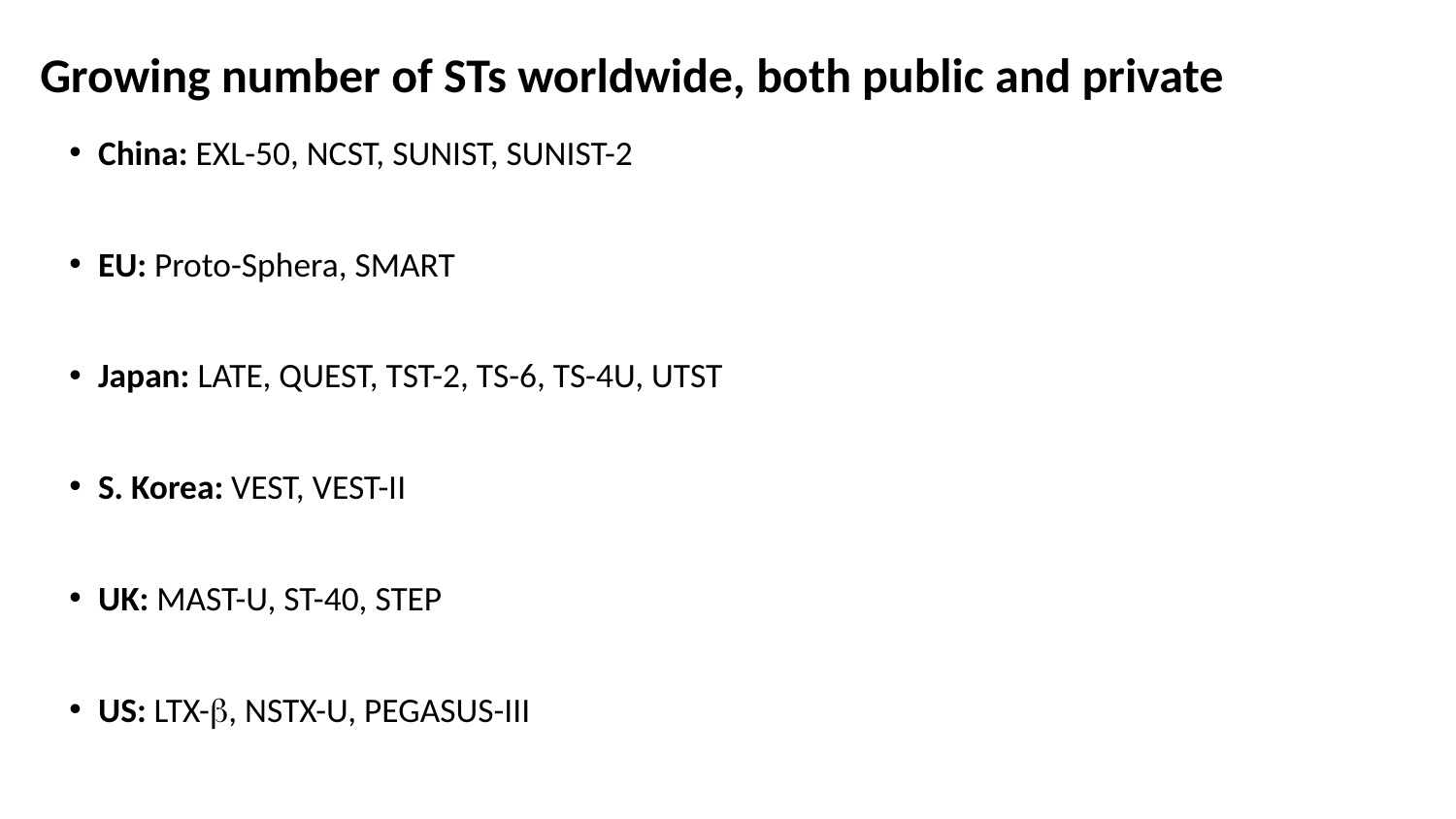

Growing number of STs worldwide, both public and private
China: EXL-50, NCST, SUNIST, SUNIST-2

EU: Proto-Sphera, SMART

Japan: LATE, QUEST, TST-2, TS-6, TS-4U, UTST

S. Korea: VEST, VEST-II

UK: MAST-U, ST-40, STEP

US: LTX-β, NSTX-U, PEGASUS-III